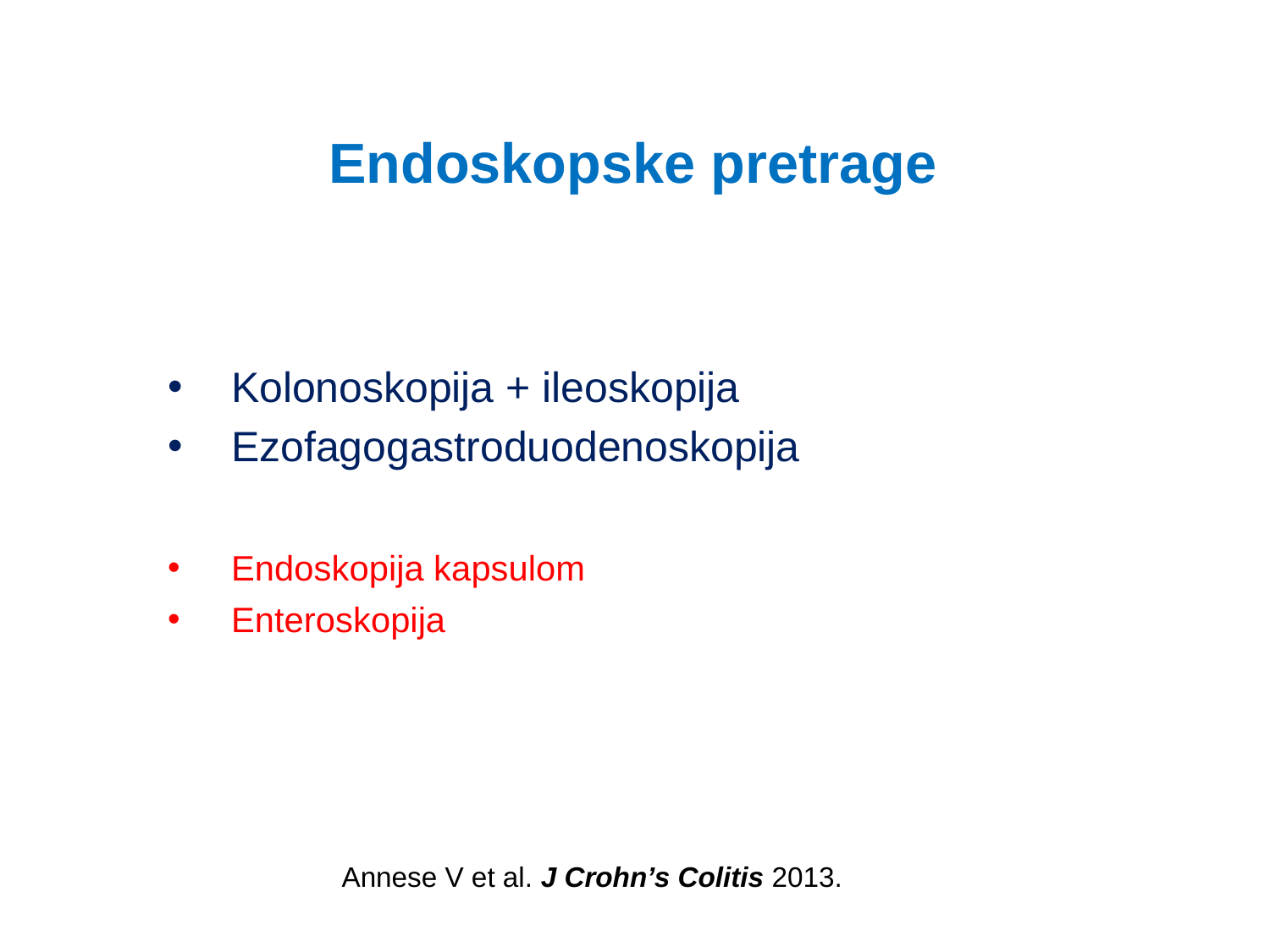

# Endoskopske pretrage
Kolonoskopija + ileoskopija
Ezofagogastroduodenoskopija

Endoskopija kapsulom
Enteroskopija

Annese V et al. J Crohn’s Colitis 2013.